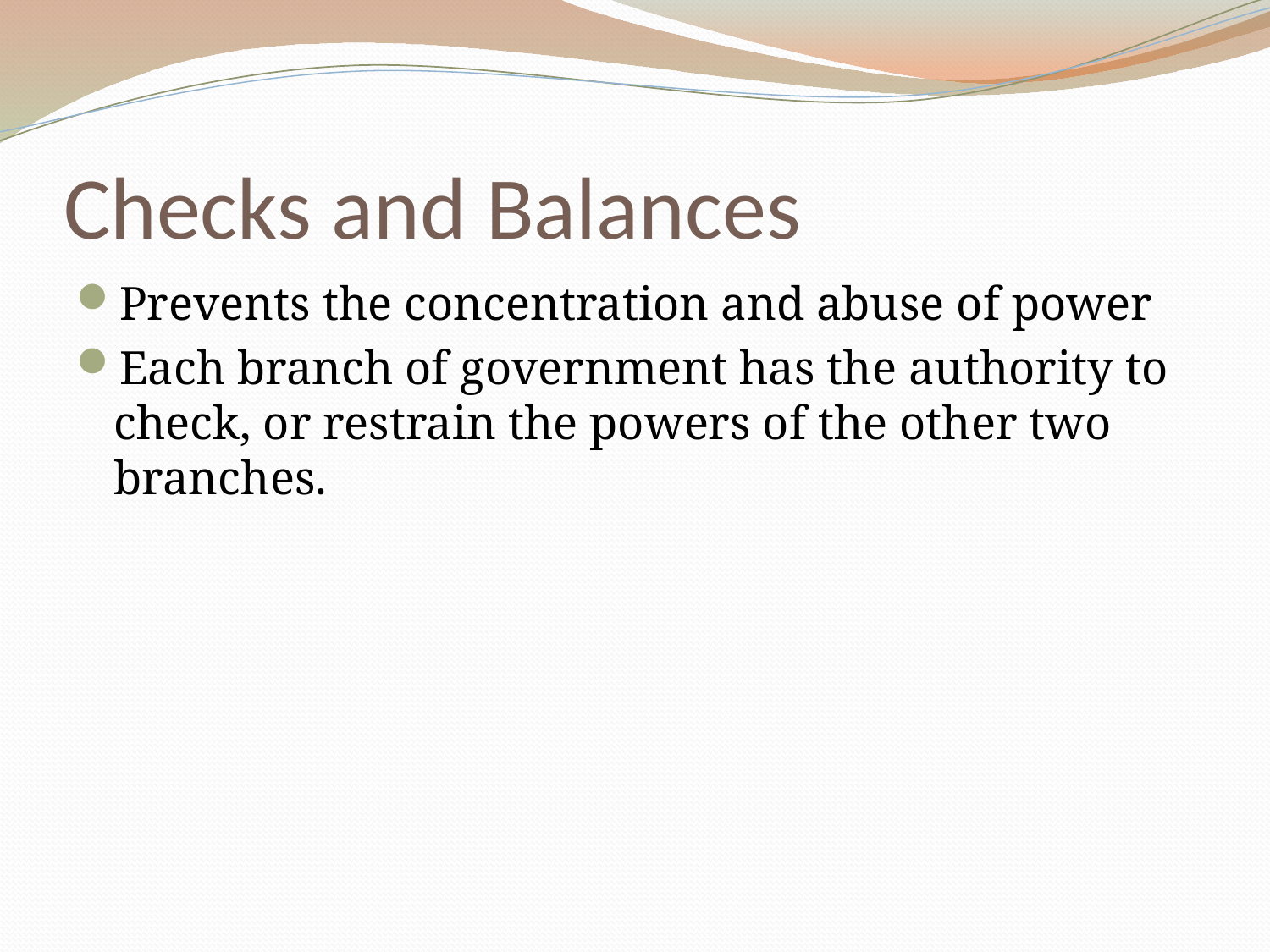

# Checks and Balances
Prevents the concentration and abuse of power
Each branch of government has the authority to check, or restrain the powers of the other two branches.